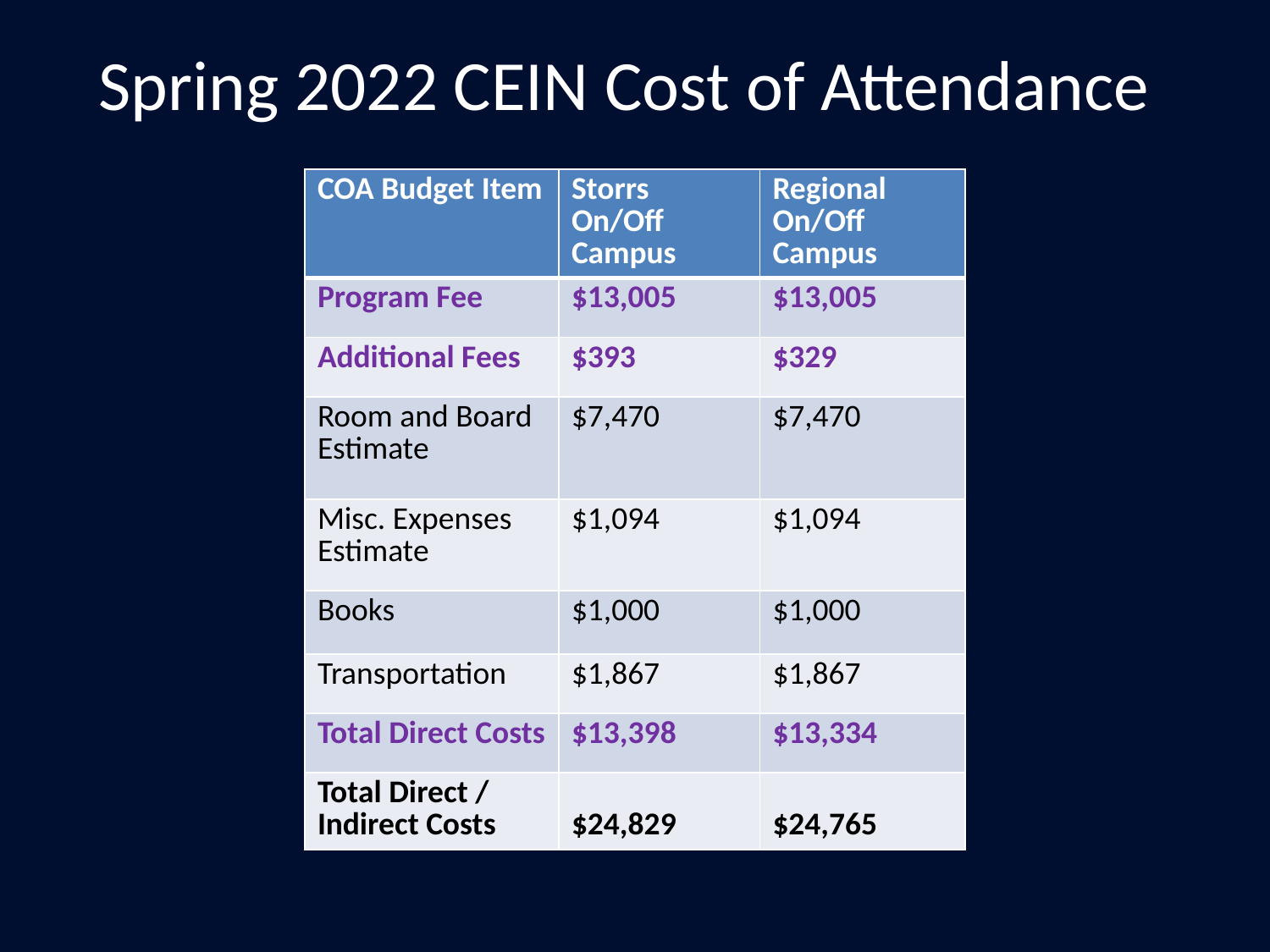

# Spring 2022 CEIN Cost of Attendance
| COA Budget Item | Storrs  On/Off  Campus | Regional On/Off Campus |
| --- | --- | --- |
| Program Fee | $13,005 | $13,005 |
| Additional Fees | $393 | $329 |
| Room and Board Estimate | $7,470 | $7,470 |
| Misc. Expenses Estimate | $1,094 | $1,094 |
| Books | $1,000 | $1,000 |
| Transportation | $1,867 | $1,867 |
| Total Direct Costs | $13,398 | $13,334 |
| Total Direct / Indirect Costs | $24,829 | $24,765 |